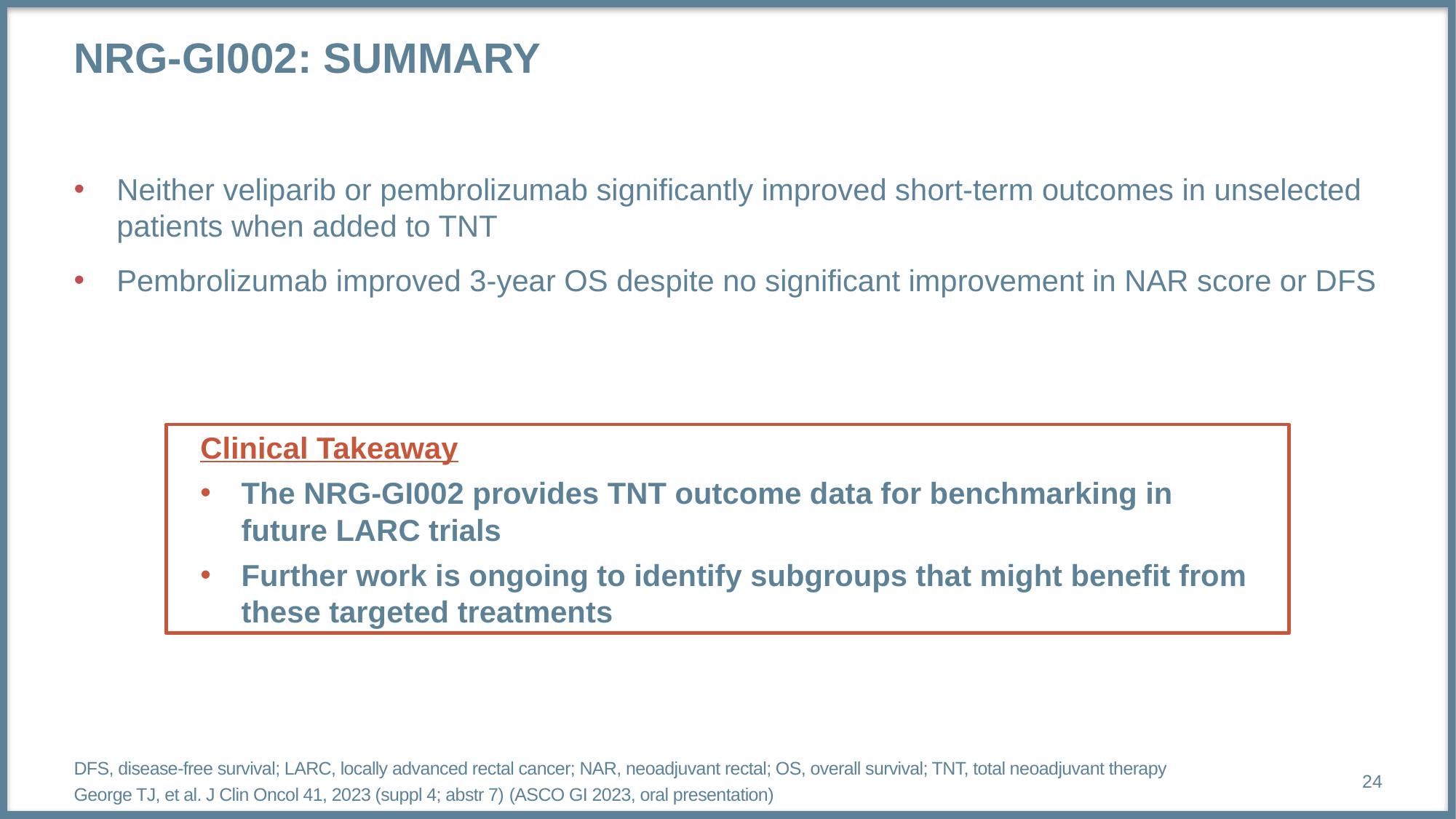

# NRG-GI002: summary
Neither veliparib or pembrolizumab significantly improved short-term outcomes in unselected patients when added to TNT
Pembrolizumab improved 3-year OS despite no significant improvement in NAR score or DFS

Clinical Takeaway
The NRG-GI002 provides TNT outcome data for benchmarking in future LARC trials
Further work is ongoing to identify subgroups that might benefit from these targeted treatments
DFS, disease-free survival; LARC, locally advanced rectal cancer; NAR, neoadjuvant rectal; OS, overall survival; TNT, total neoadjuvant therapy
George TJ, et al. J Clin Oncol 41, 2023 (suppl 4; abstr 7) (ASCO GI 2023, oral presentation)
24